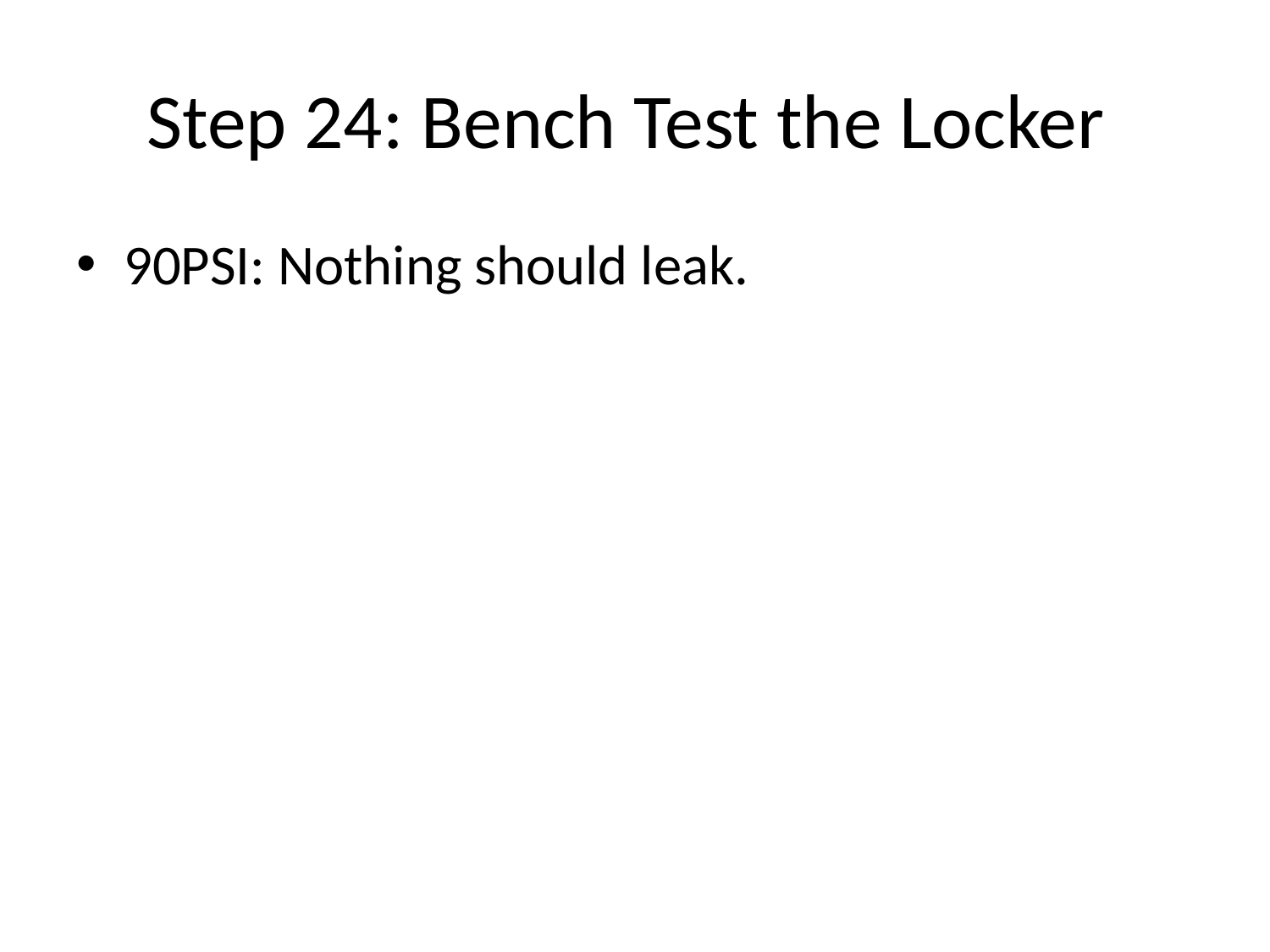

# Step 24: Bench Test the Locker
90PSI: Nothing should leak.